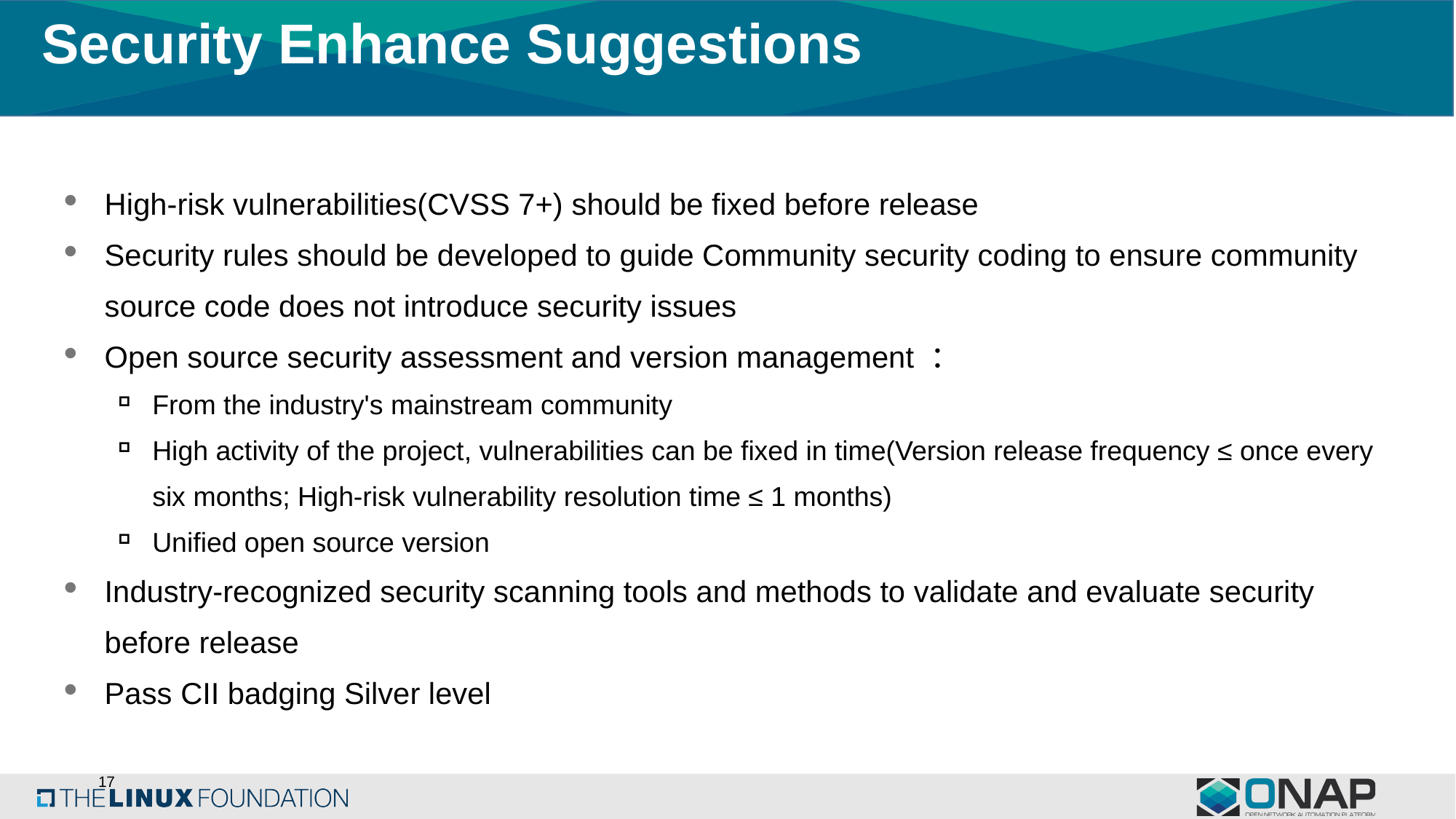

# Security Enhance Suggestions
High-risk vulnerabilities(CVSS 7+) should be fixed before release
Security rules should be developed to guide Community security coding to ensure community source code does not introduce security issues
Open source security assessment and version management ：
From the industry's mainstream community
High activity of the project, vulnerabilities can be fixed in time(Version release frequency ≤ once every six months; High-risk vulnerability resolution time ≤ 1 months)
Unified open source version
Industry-recognized security scanning tools and methods to validate and evaluate security before release
Pass CII badging Silver level